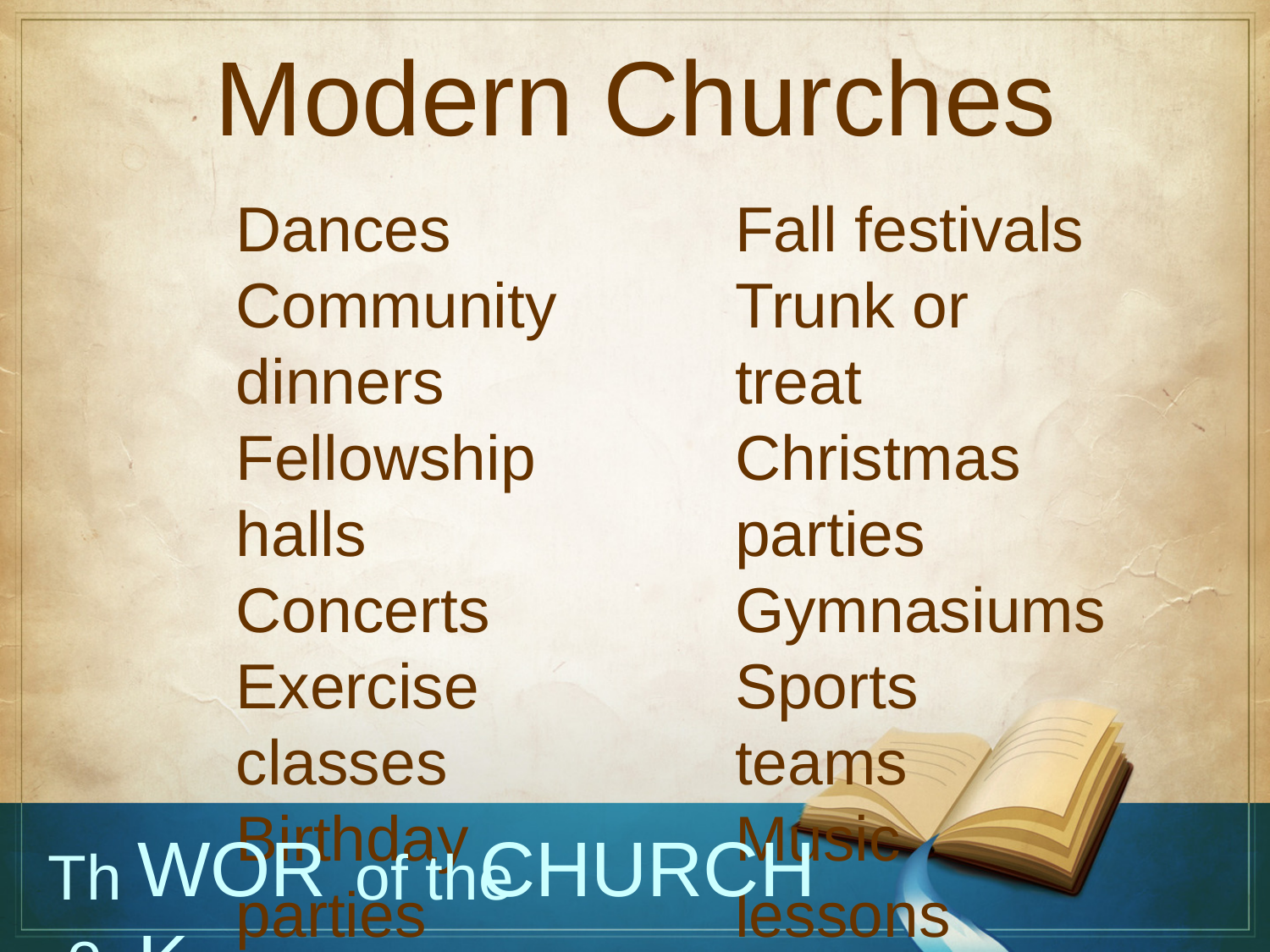

Modern Churches
Dances
Community dinners
Fellowship halls
Concerts
Exercise classes
Birthday parties
Easter egg hunts
Fall festivals
Trunk or treat
Christmas parties
Gymnasiums
Sports teams
Music lessons
Schools
Work
Church
The
of the